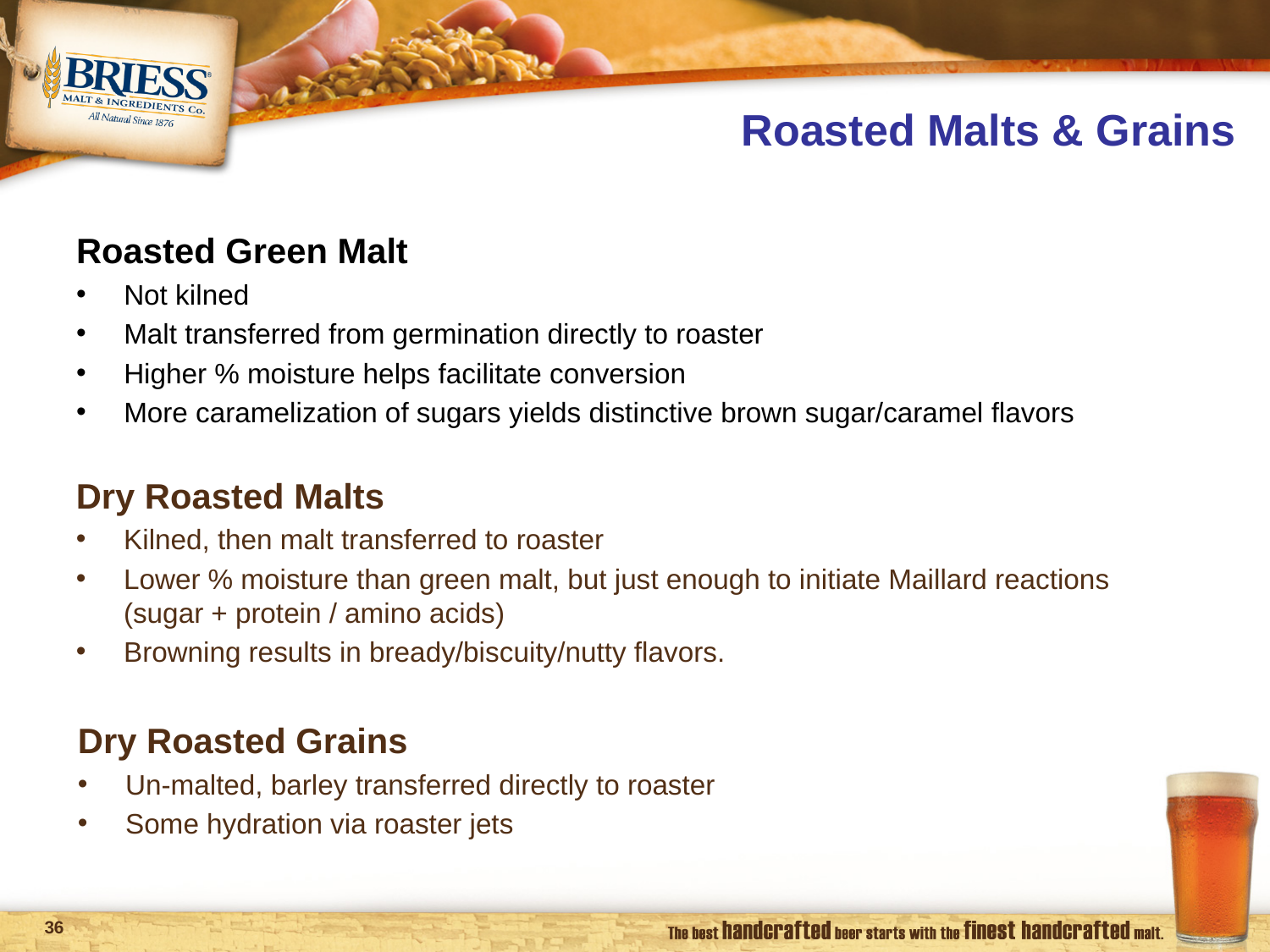

# Roasted Malts & Grains
Roasted Green Malt
Not kilned
Malt transferred from germination directly to roaster
Higher % moisture helps facilitate conversion
More caramelization of sugars yields distinctive brown sugar/caramel flavors

Dry Roasted Malts
Kilned, then malt transferred to roaster
Lower % moisture than green malt, but just enough to initiate Maillard reactions (sugar + protein / amino acids)
Browning results in bready/biscuity/nutty flavors.

Dry Roasted Grains
Un-malted, barley transferred directly to roaster
Some hydration via roaster jets

36